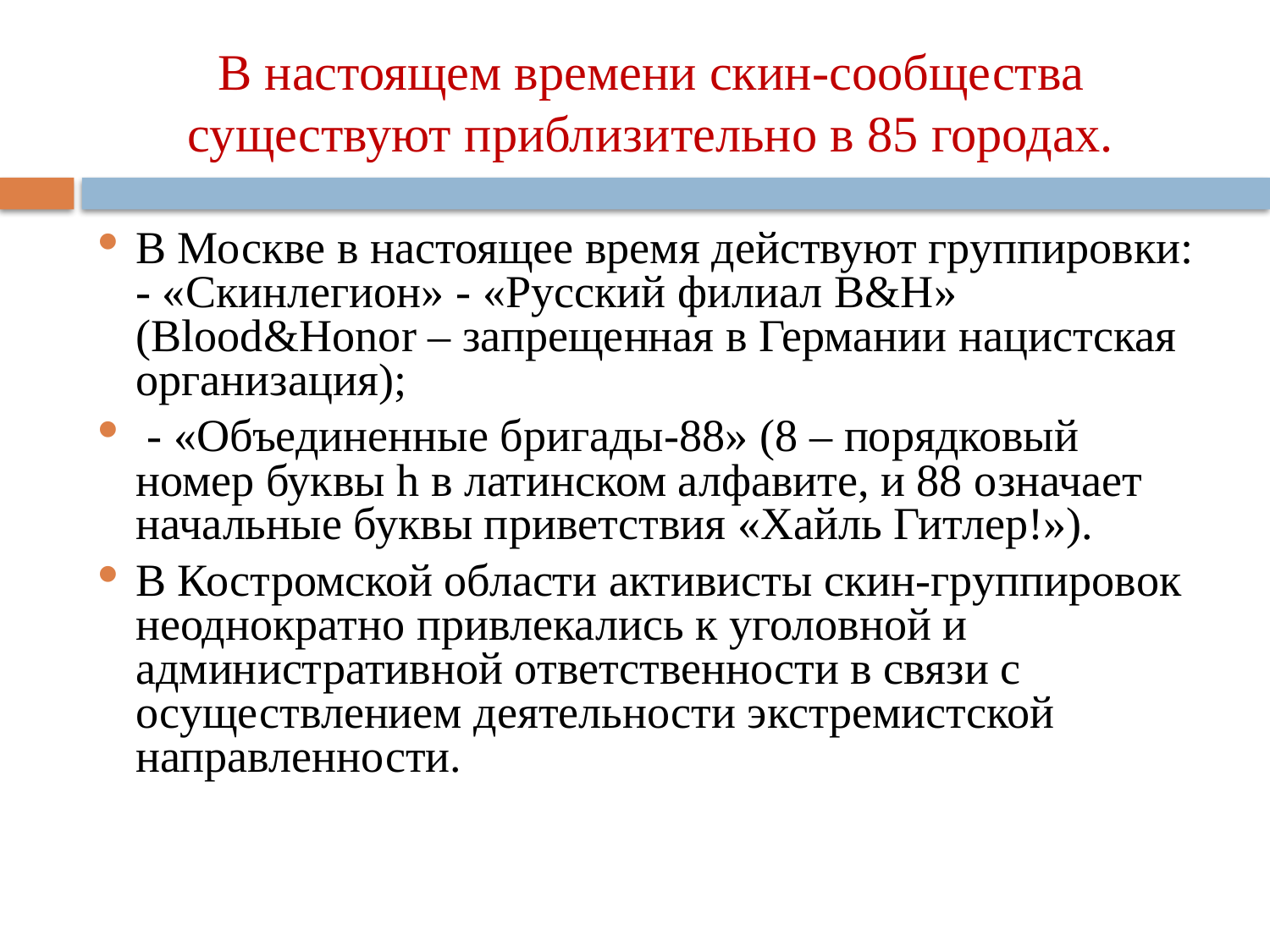

В настоящем времени скин-сообщества существуют приблизительно в 85 городах.
В Москве в настоящее время действуют группировки: - «Скинлегион» - «Русский филиал B&H» (Blood&Honor – запрещенная в Германии нацистская организация);
 - «Объединенные бригады-88» (8 – порядковый номер буквы h в латинском алфавите, и 88 означает начальные буквы приветствия «Хайль Гитлер!»).
В Костромской области активисты скин-группировок неоднократно привлекались к уголовной и административной ответственности в связи с осуществлением деятельности экстремистской направленности.